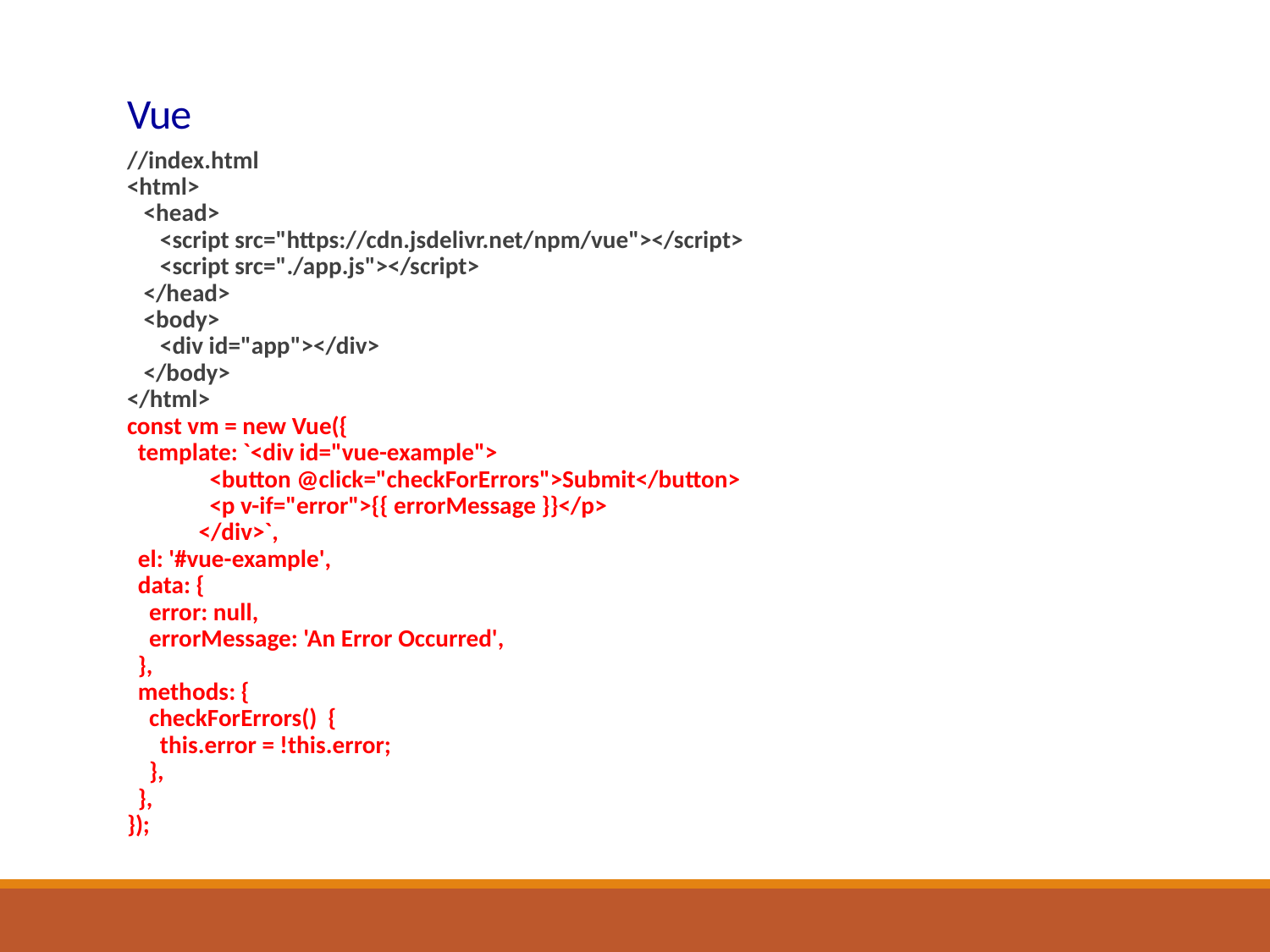

# Vue
//index.html
<html>
   <head>
      <script src="https://cdn.jsdelivr.net/npm/vue"></script>
      <script src="./app.js"></script>
   </head>
   <body>
      <div id="app"></div>
   </body>
</html>
const vm = new Vue({
  template: `<div id="vue-example">
               <button @click="checkForErrors">Submit</button>
               <p v-if="error">{{ errorMessage }}</p>
             </div>`,
  el: '#vue-example',
  data: {
    error: null,
    errorMessage: 'An Error Occurred',
  },
  methods: {
    checkForErrors()  {
      this.error = !this.error;
    },
  },
});